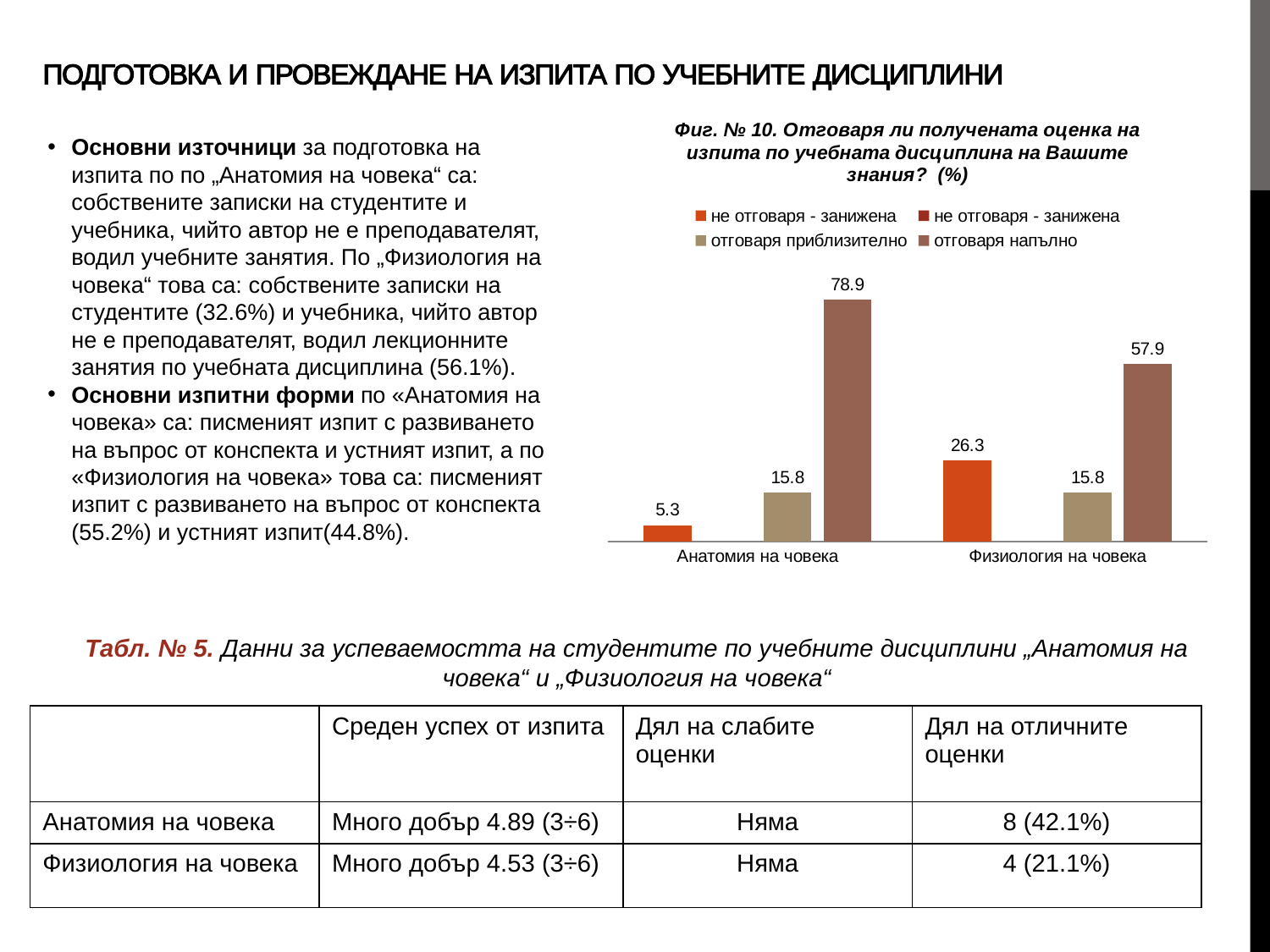

# ПОДГОТОВКА И ПРОВЕЖДАНЕ НА ИЗПИТА ПО УЧЕБНИТЕ ДИСЦИПЛИНИ

### Chart: Фиг. № 10. Отговаря ли получената оценка на изпита по учебната дисциплина на Вашите знания?  (%)

| Category | не отговаря - занижена | не отговаря - занижена | отговаря приблизително | отговаря напълно |
|---|---|---|---|---|
| Анатомия на човека | 5.3 | None | 15.8 | 78.9 |
| Физиология на човека | 26.3 | None | 15.8 | 57.9 |
Основни източници за подготовка на изпита по по „Анатомия на човека“ са: собствените записки на студентите и учебника, чийто автор не е преподавателят, водил учебните занятия. По „Физиология на човека“ това са: собствените записки на студентите (32.6%) и учебника, чийто автор не е преподавателят, водил лекционните занятия по учебната дисциплина (56.1%).
Основни изпитни форми по «Анатомия на човека» са: писменият изпит с развиването на въпрос от конспекта и устният изпит, а по «Физиология на човека» това са: писменият изпит с развиването на въпрос от конспекта (55.2%) и устният изпит(44.8%).
Табл. № 5. Данни за успеваемостта на студентите по учебните дисциплини „Анатомия на човека“ и „Физиология на човека“
|  | Среден успех от изпита | Дял на слабите оценки | Дял на отличните оценки |
| --- | --- | --- | --- |
| Анатомия на човека | Много добър 4.89 (3÷6) | Няма | 8 (42.1%) |
| Физиология на човека | Много добър 4.53 (3÷6) | Няма | 4 (21.1%) |